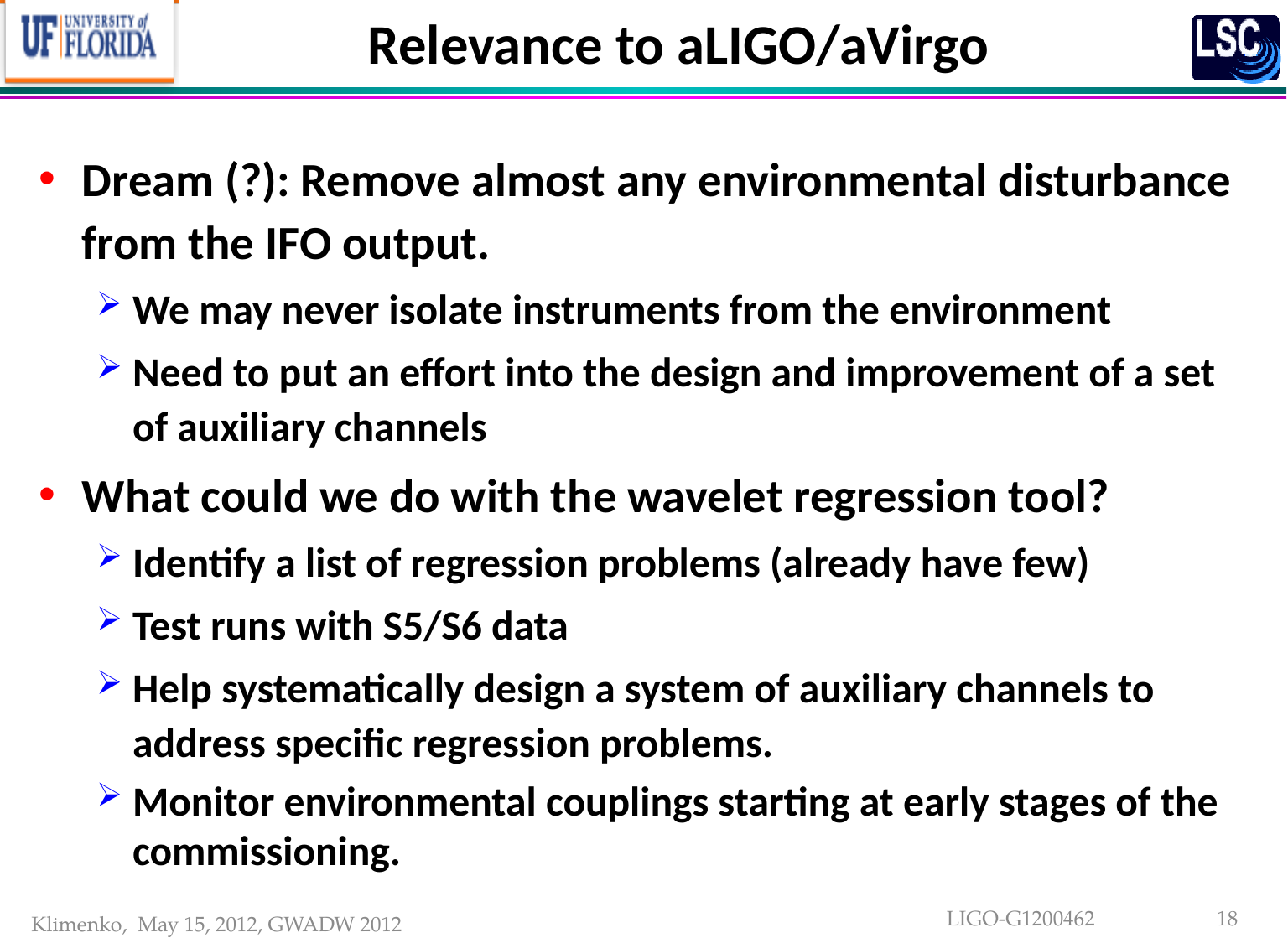

# Relevance to aLIGO/aVirgo
Dream (?): Remove almost any environmental disturbance from the IFO output.
We may never isolate instruments from the environment
Need to put an effort into the design and improvement of a set of auxiliary channels
What could we do with the wavelet regression tool?
Identify a list of regression problems (already have few)
Test runs with S5/S6 data
Help systematically design a system of auxiliary channels to address specific regression problems.
Monitor environmental couplings starting at early stages of the commissioning.